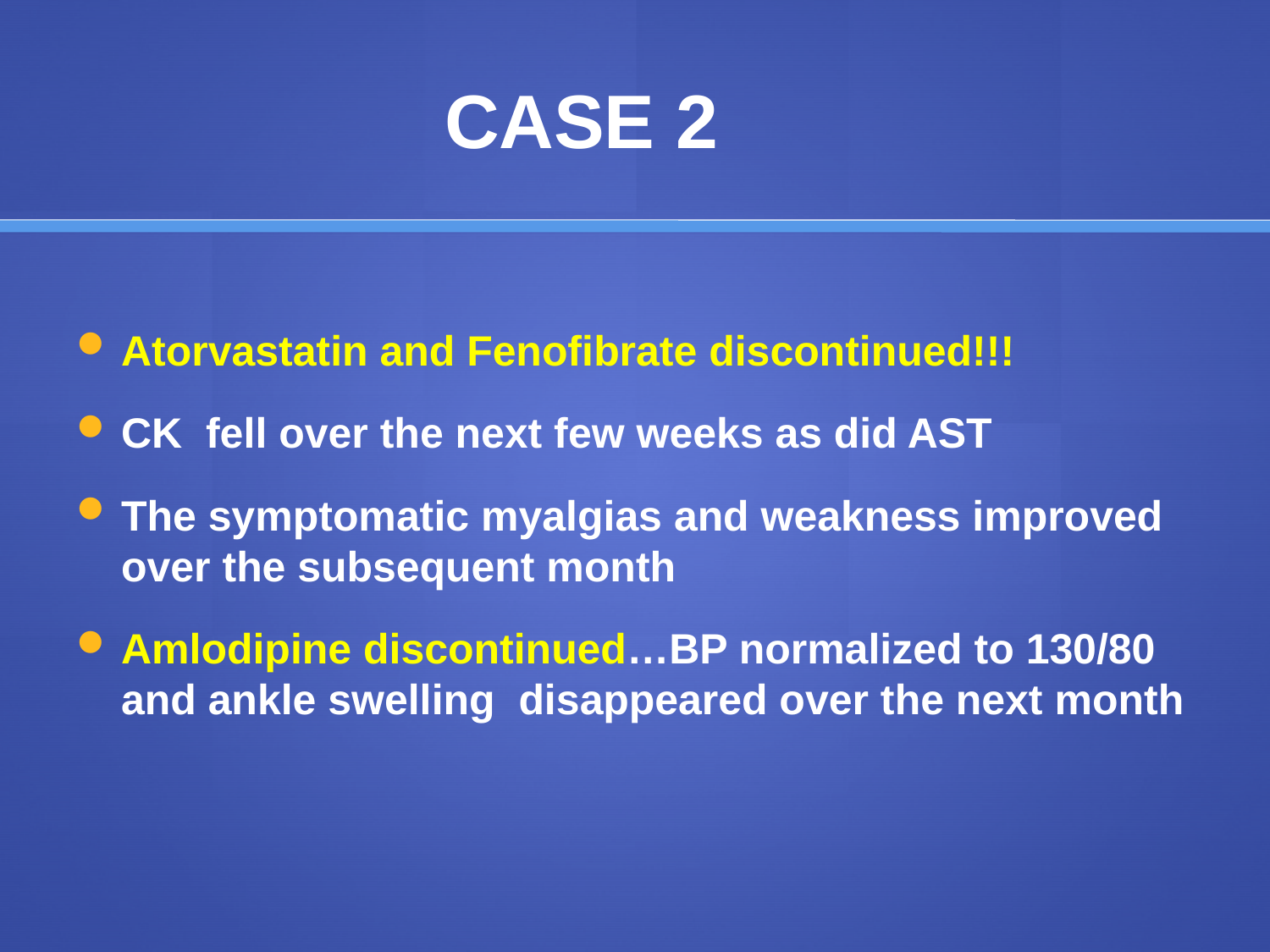

# CASE 2

Atorvastatin and Fenofibrate discontinued!!!
CK  fell over the next few weeks as did AST
The symptomatic myalgias and weakness improved over the subsequent month
Amlodipine discontinued…BP normalized to 130/80 and ankle swelling  disappeared over the next month